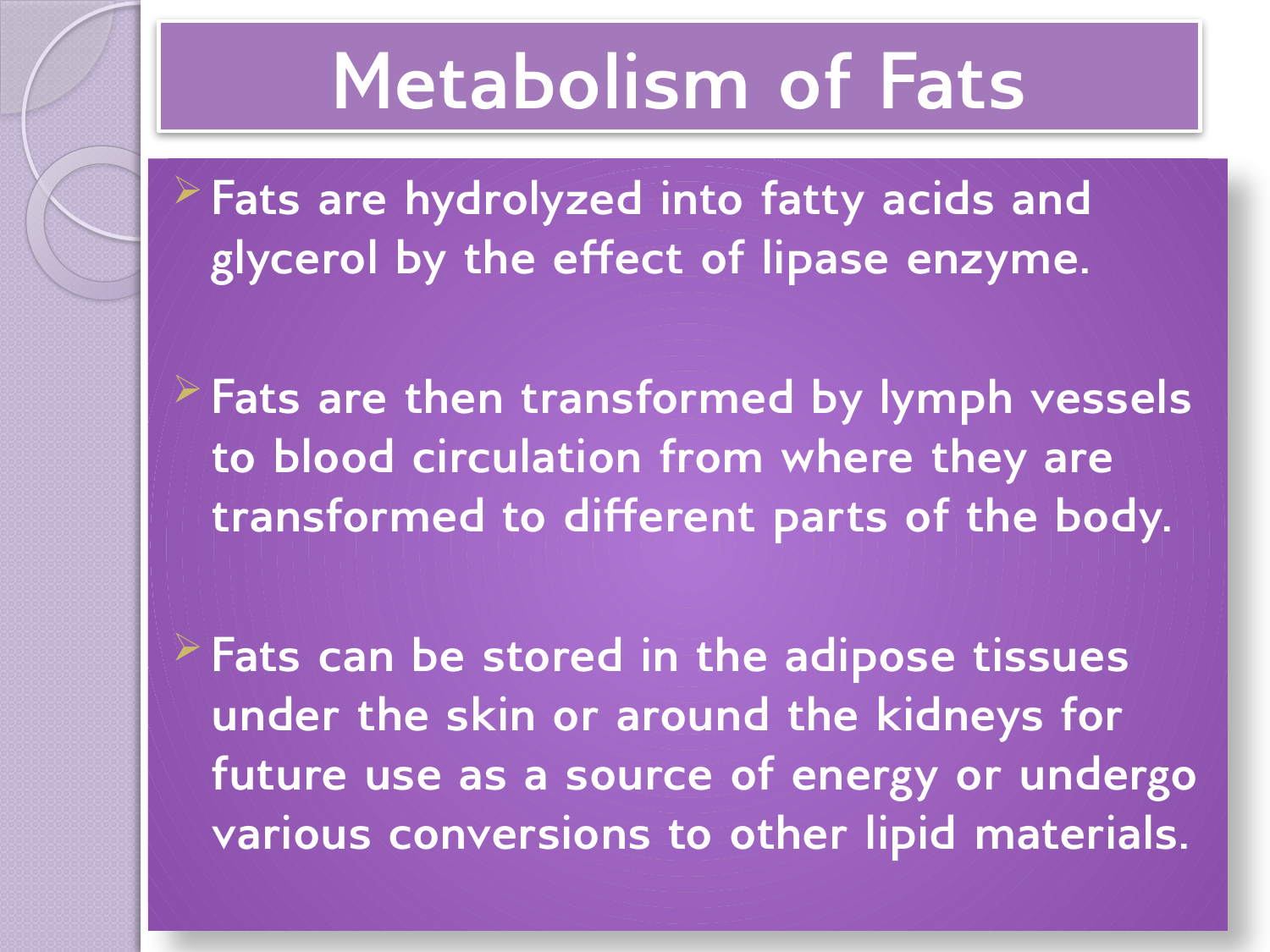

# Metabolism of Fats
Fats are hydrolyzed into fatty acids and glycerol by the effect of lipase enzyme.

Fats are then transformed by lymph vessels to blood circulation from where they are transformed to different parts of the body.

Fats can be stored in the adipose tissues under the skin or around the kidneys for future use as a source of energy or undergo various conversions to other lipid materials.